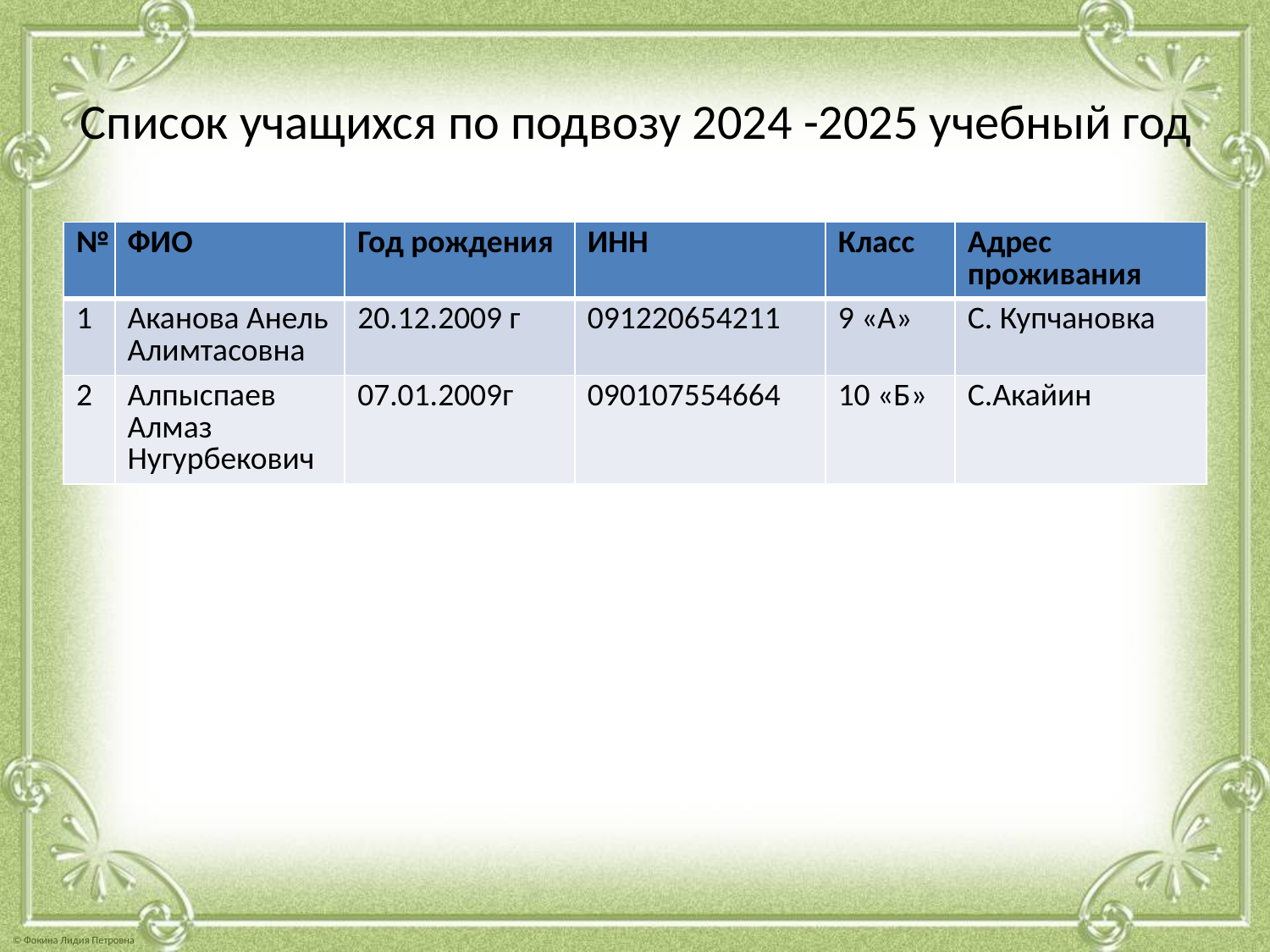

# Список учащихся по подвозу 2024 -2025 учебный год
| № | ФИО | Год рождения | ИНН | Класс | Адрес проживания |
| --- | --- | --- | --- | --- | --- |
| 1 | Аканова Анель Алимтасовна | 20.12.2009 г | 091220654211 | 9 «А» | С. Купчановка |
| 2 | Алпыспаев Алмаз Нугурбекович | 07.01.2009г | 090107554664 | 10 «Б» | С.Акайин |